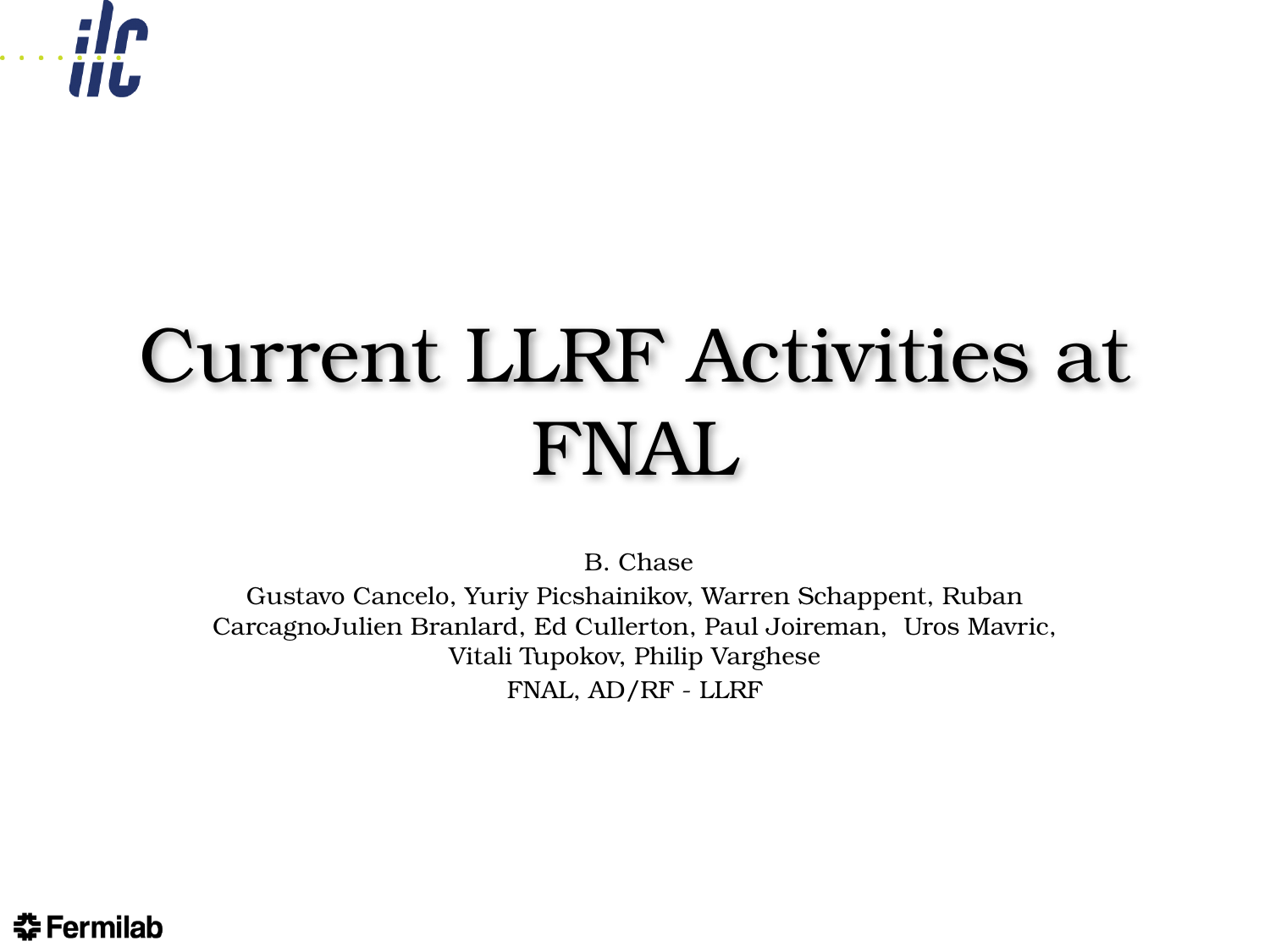

# Current LLRF Activities at FNAL
 B. Chase
Gustavo Cancelo, Yuriy Picshainikov, Warren Schappent, Ruban CarcagnoJulien Branlard, Ed Cullerton, Paul Joireman,  Uros Mavric, Vitali Tupokov, Philip Varghese
FNAL, AD/RF - LLRF